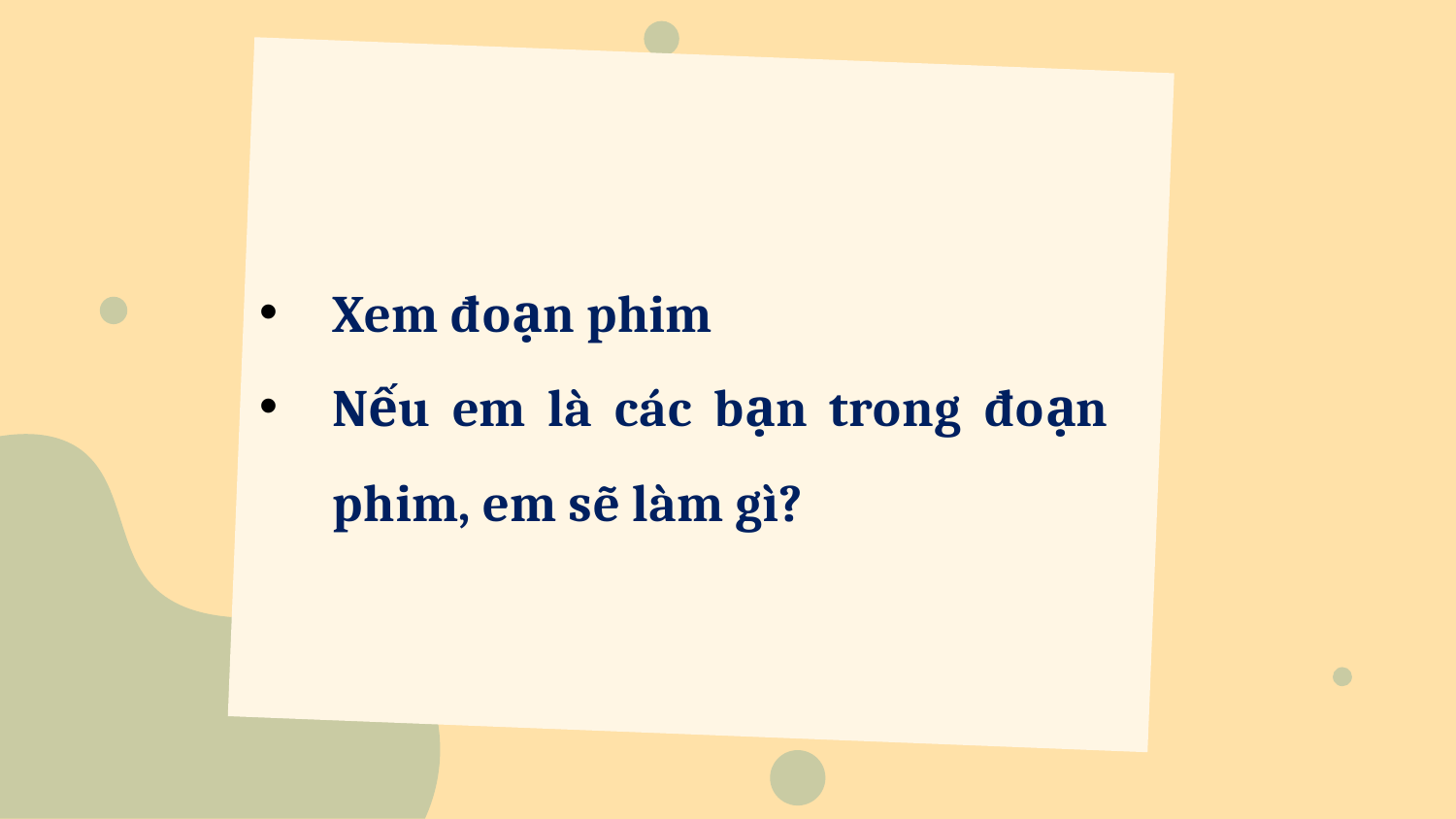

Xem đoạn phim
Nếu em là các bạn trong đoạn phim, em sẽ làm gì?